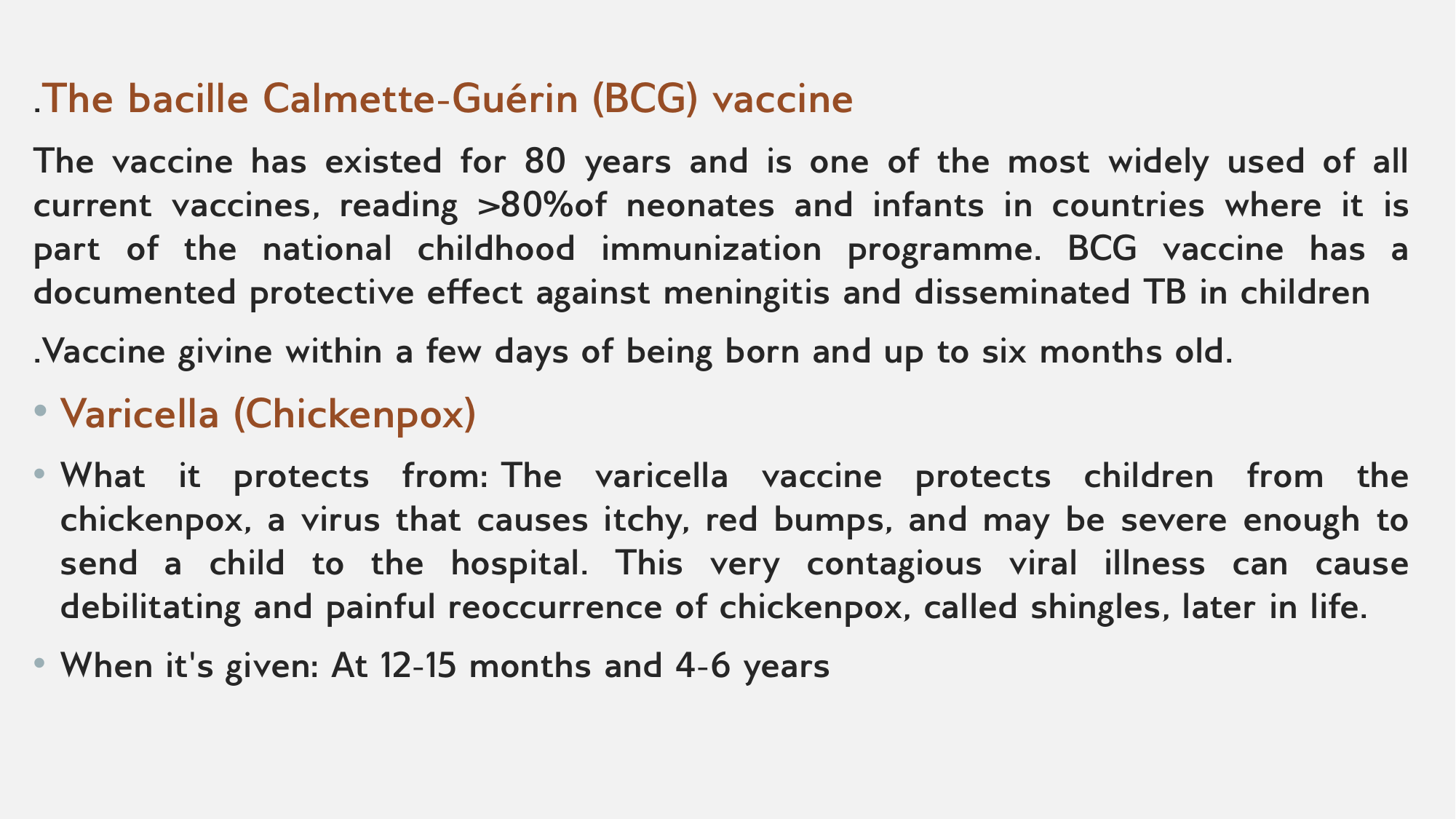

.The bacille Calmette-Guérin (BCG) vaccine
The vaccine has existed for 80 years and is one of the most widely used of all current vaccines, reading >80%of neonates and infants in countries where it is part of the national childhood immunization programme. BCG vaccine has a documented protective effect against meningitis and disseminated TB in children
.Vaccine givine within a few days of being born and up to six months old.
Varicella (Chickenpox)
What it protects from: The varicella vaccine protects children from the chickenpox, a virus that causes itchy, red bumps, and may be severe enough to send a child to the hospital. This very contagious viral illness can cause debilitating and painful reoccurrence of chickenpox, called shingles, later in life.
When it's given: At 12-15 months and 4-6 years